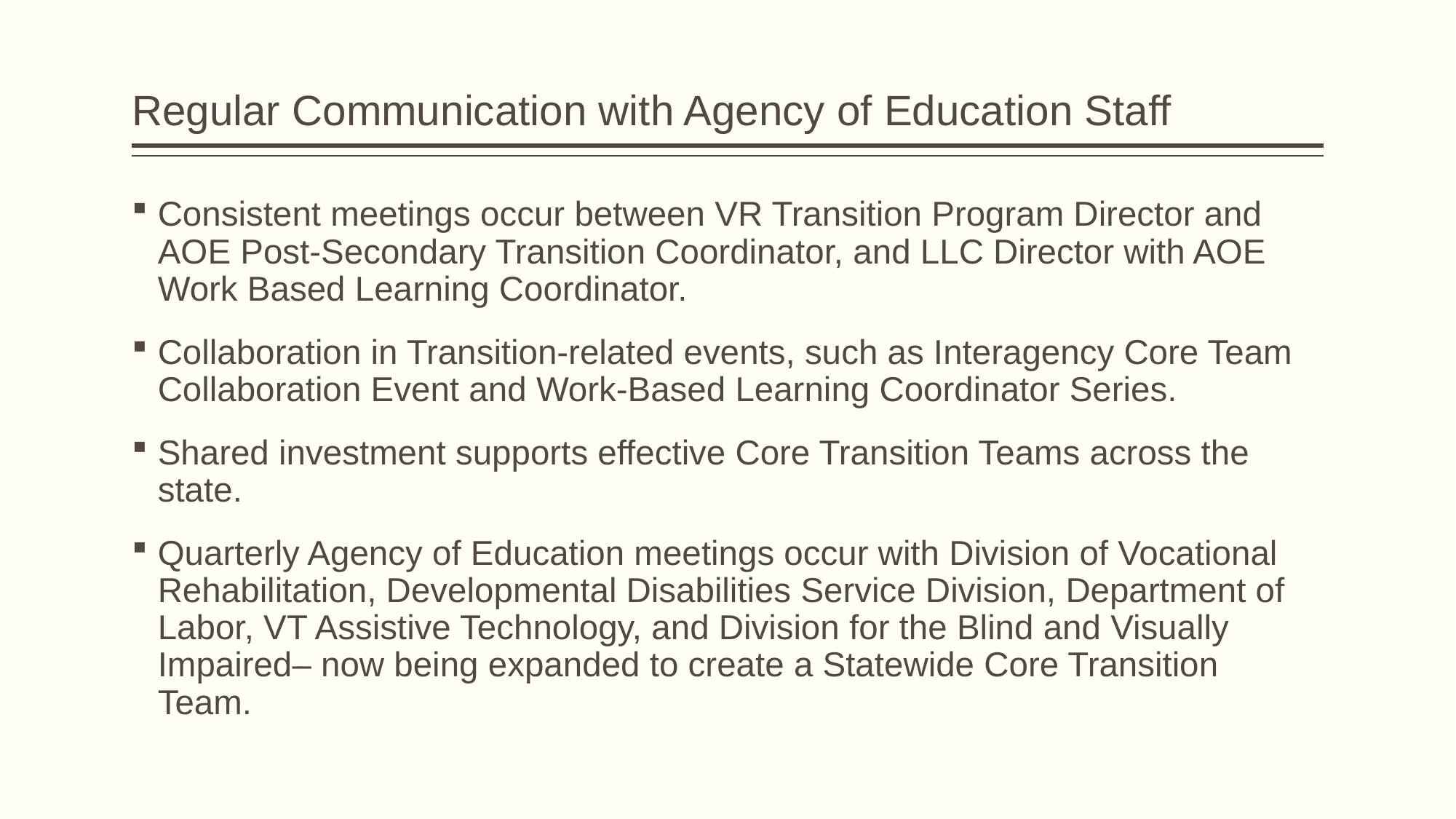

# Regular Communication with Agency of Education Staff
Consistent meetings occur between VR Transition Program Director and AOE Post-Secondary Transition Coordinator, and LLC Director with AOE Work Based Learning Coordinator.
Collaboration in Transition-related events, such as Interagency Core Team Collaboration Event and Work-Based Learning Coordinator Series.
Shared investment supports effective Core Transition Teams across the state.
Quarterly Agency of Education meetings occur with Division of Vocational Rehabilitation, Developmental Disabilities Service Division, Department of Labor, VT Assistive Technology, and Division for the Blind and Visually Impaired– now being expanded to create a Statewide Core Transition Team.